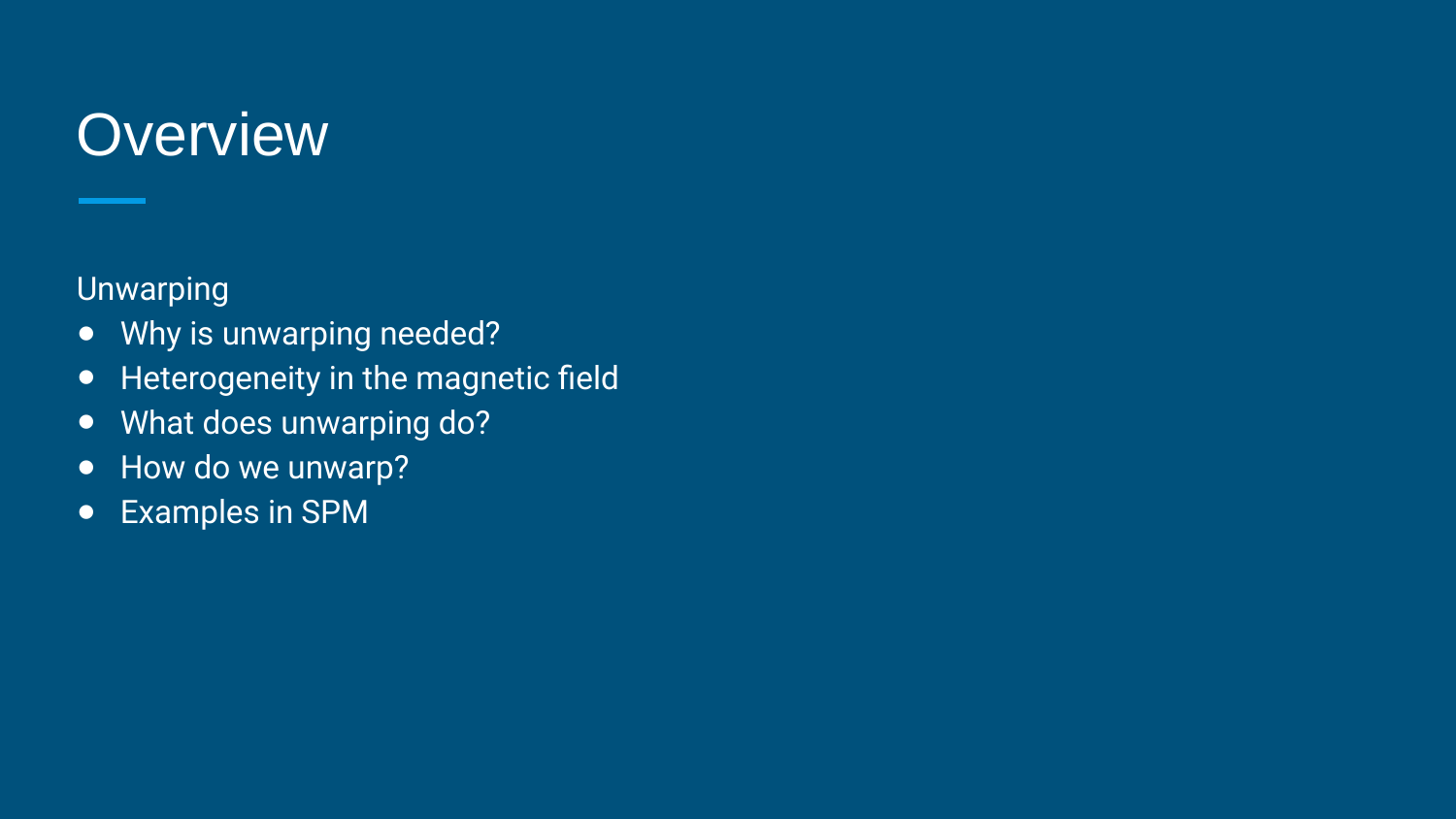

# Overview
Unwarping
Why is unwarping needed?
Heterogeneity in the magnetic field
What does unwarping do?
How do we unwarp?
Examples in SPM